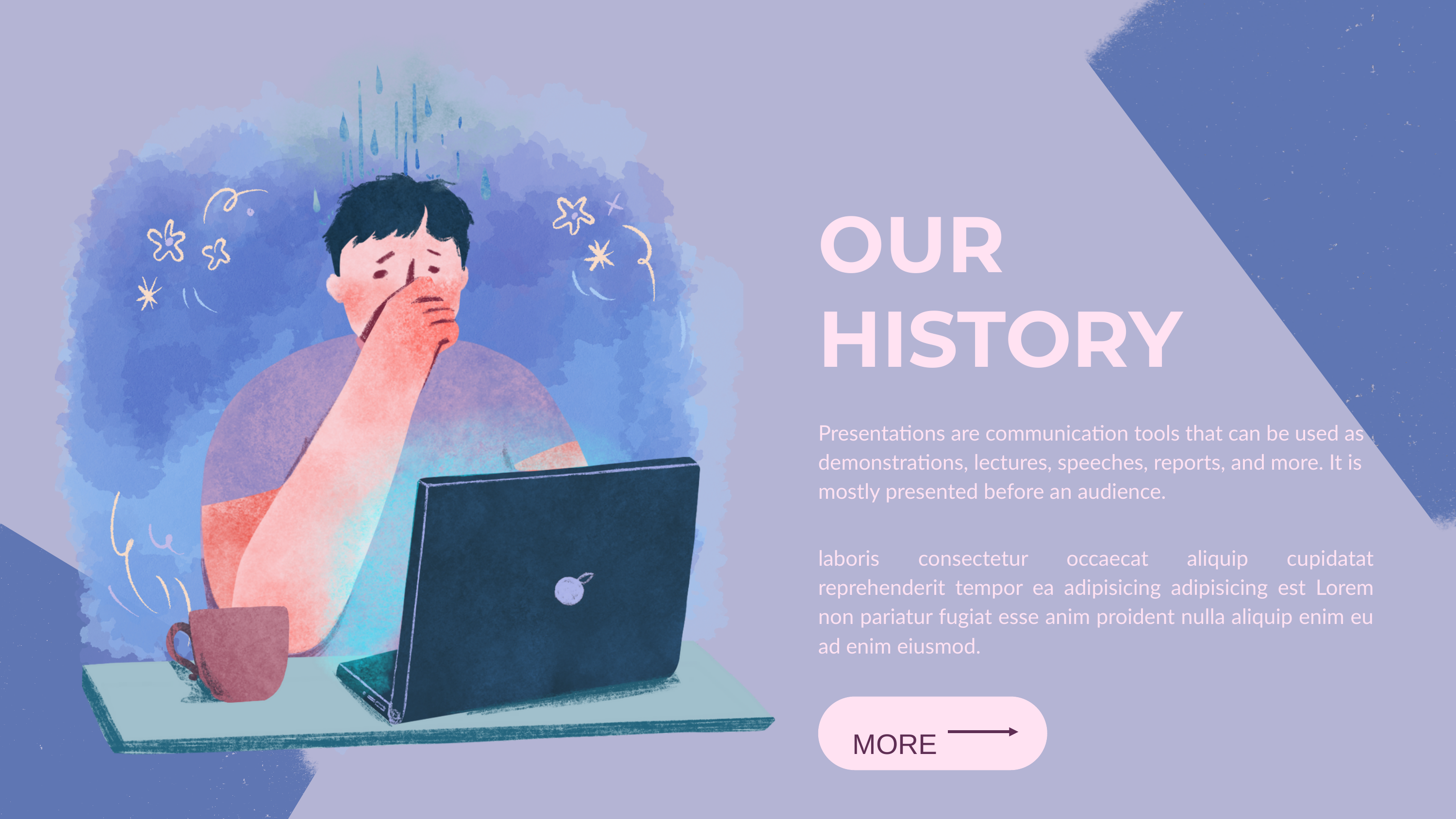

OUR
HISTORY
Presentations are communication tools that can be used as demonstrations, lectures, speeches, reports, and more. It is mostly presented before an audience.

laboris consectetur occaecat aliquip cupidatat reprehenderit tempor ea adipisicing adipisicing est Lorem non pariatur fugiat esse anim proident nulla aliquip enim eu ad enim eiusmod.

MORE